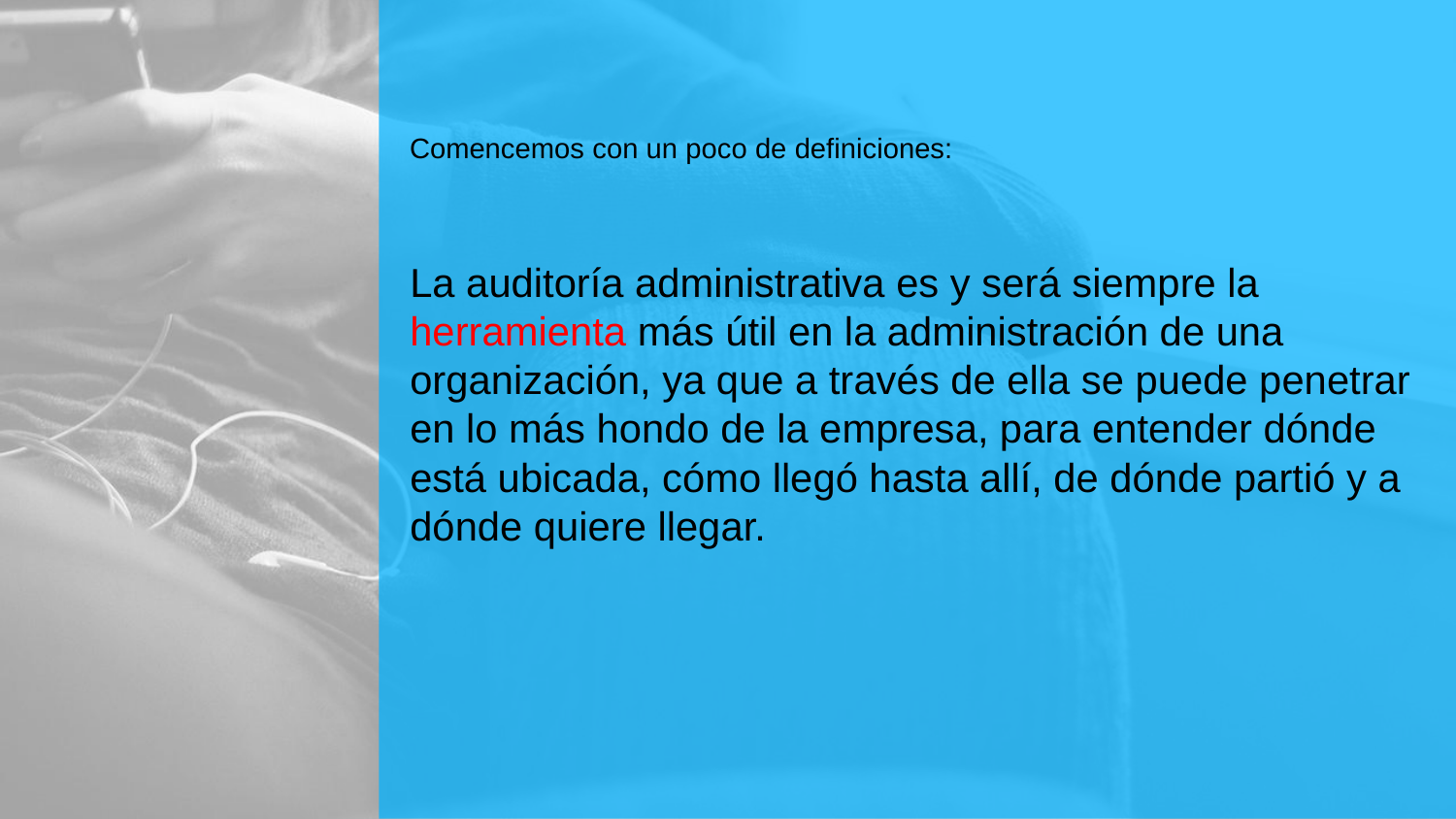

La auditoría administrativa es y será siempre la herramienta más útil en la administración de una organización, ya que a través de ella se puede penetrar en lo más hondo de la empresa, para entender dónde está ubicada, cómo llegó hasta allí, de dónde partió y a dónde quiere llegar.
Comencemos con un poco de definiciones: